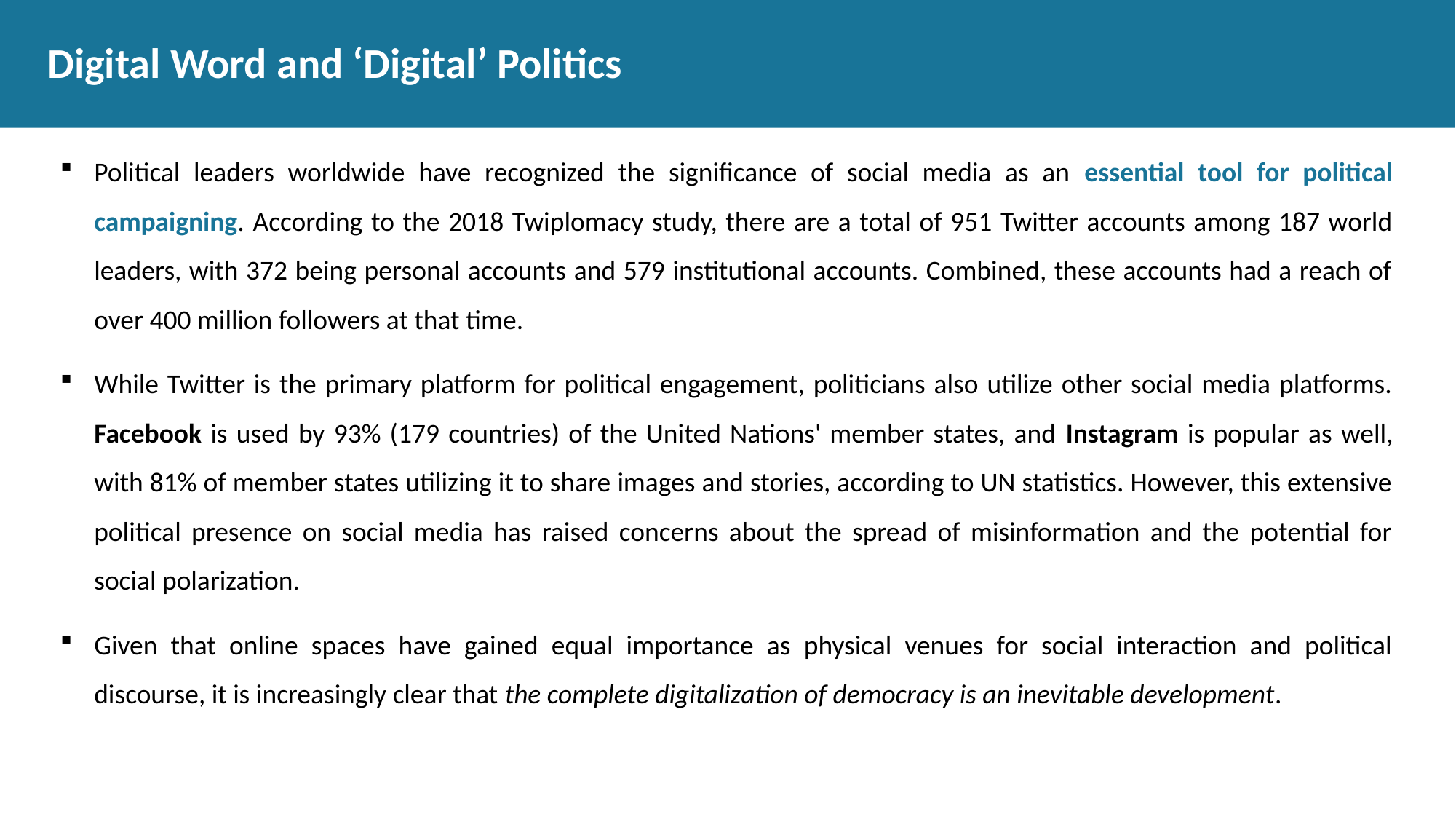

# Digital Word and ‘Digital’ Politics
Political leaders worldwide have recognized the significance of social media as an essential tool for political campaigning. According to the 2018 Twiplomacy study, there are a total of 951 Twitter accounts among 187 world leaders, with 372 being personal accounts and 579 institutional accounts. Combined, these accounts had a reach of over 400 million followers at that time.
While Twitter is the primary platform for political engagement, politicians also utilize other social media platforms. Facebook is used by 93% (179 countries) of the United Nations' member states, and Instagram is popular as well, with 81% of member states utilizing it to share images and stories, according to UN statistics. However, this extensive political presence on social media has raised concerns about the spread of misinformation and the potential for social polarization.
Given that online spaces have gained equal importance as physical venues for social interaction and political discourse, it is increasingly clear that the complete digitalization of democracy is an inevitable development.